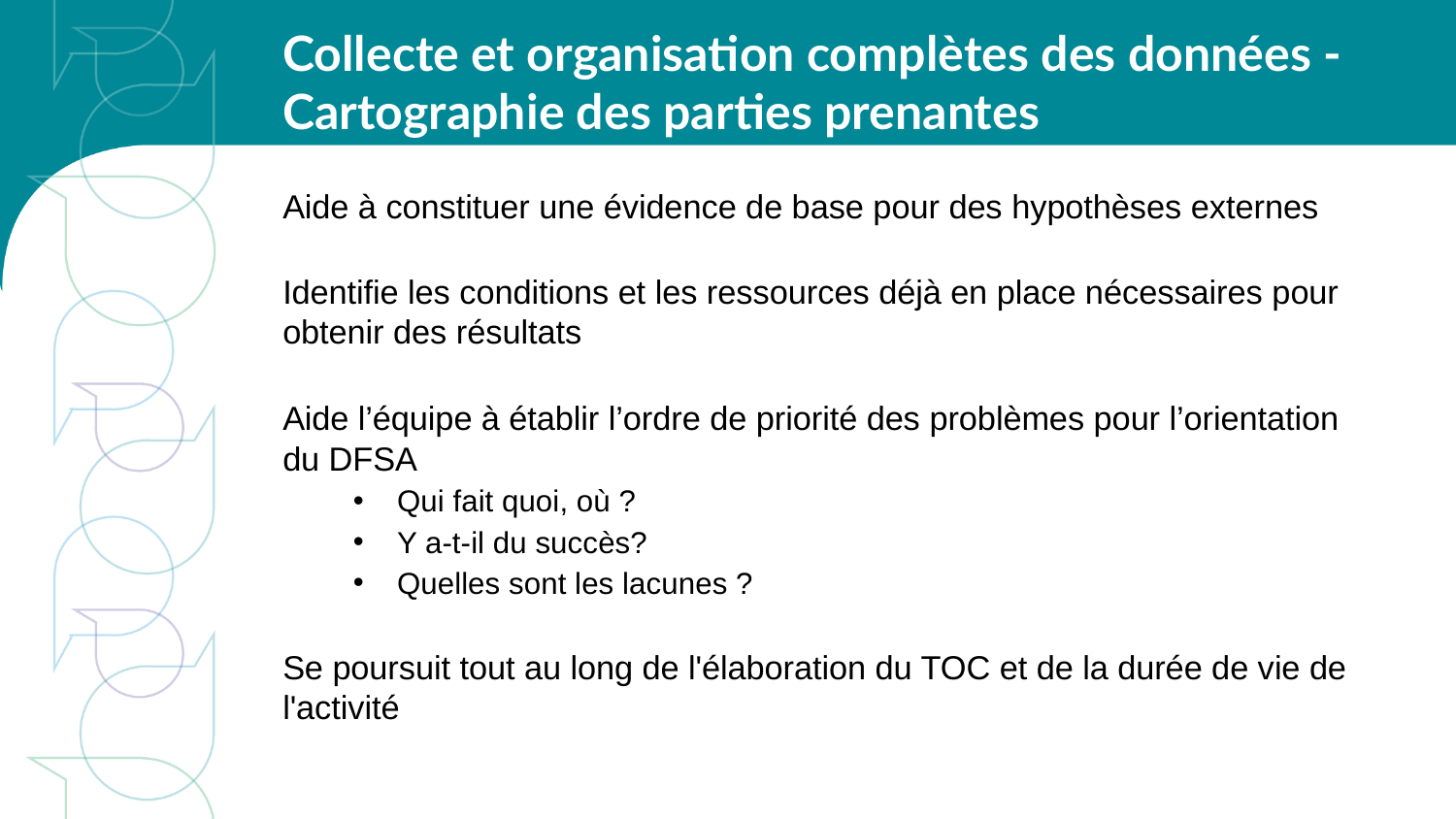

# Collecte et organisation complètes des données - Cartographie des parties prenantes
Aide à constituer une évidence de base pour des hypothèses externes

Identifie les conditions et les ressources déjà en place nécessaires pour obtenir des résultats

Aide l’équipe à établir l’ordre de priorité des problèmes pour l’orientation du DFSA
Qui fait quoi, où ?
Y a-t-il du succès?
Quelles sont les lacunes ?

Se poursuit tout au long de l'élaboration du TOC et de la durée de vie de l'activité